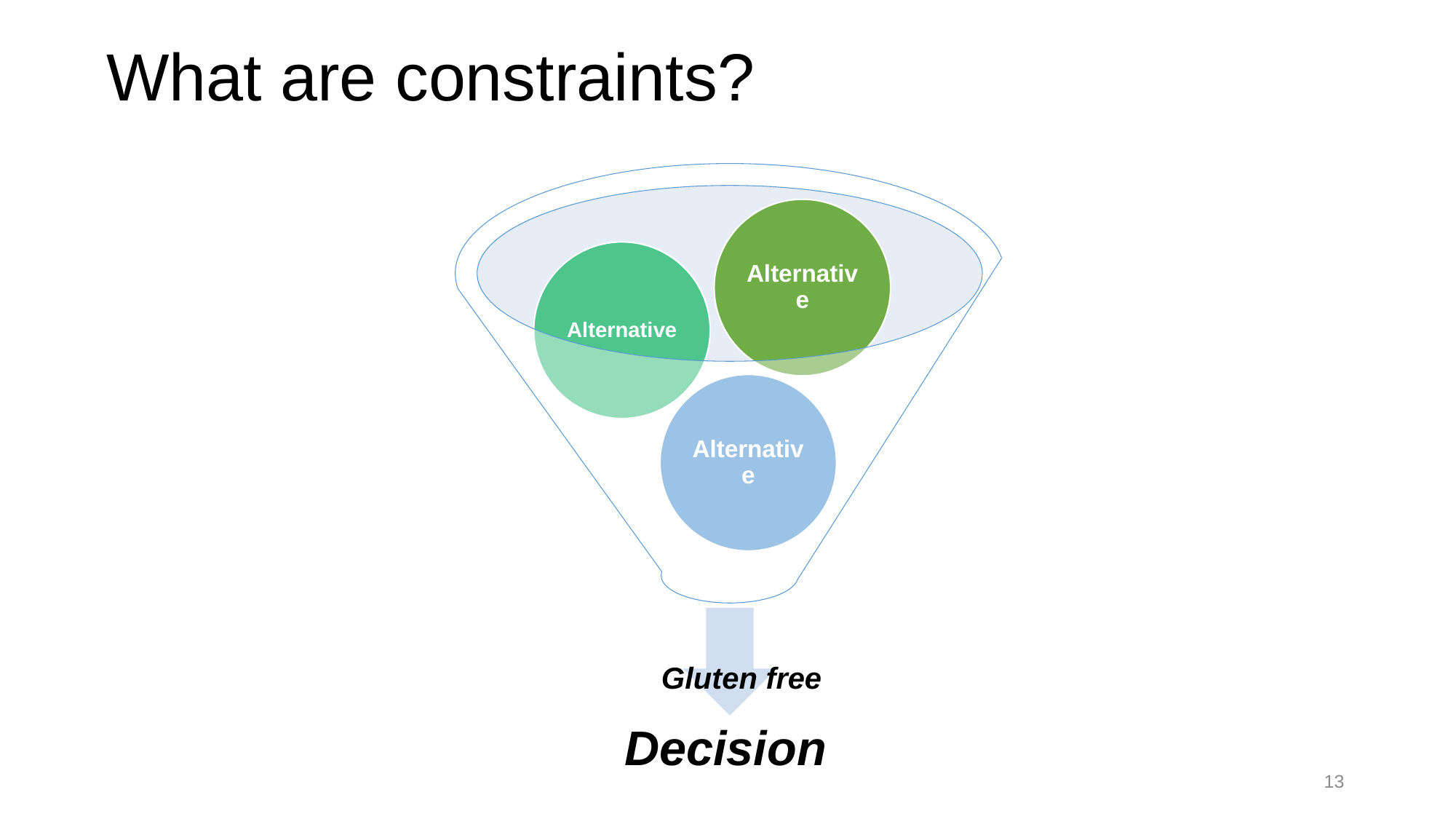

# What are constraints?
Decision
Alternative
Alternative
Alternative
Gluten free
13